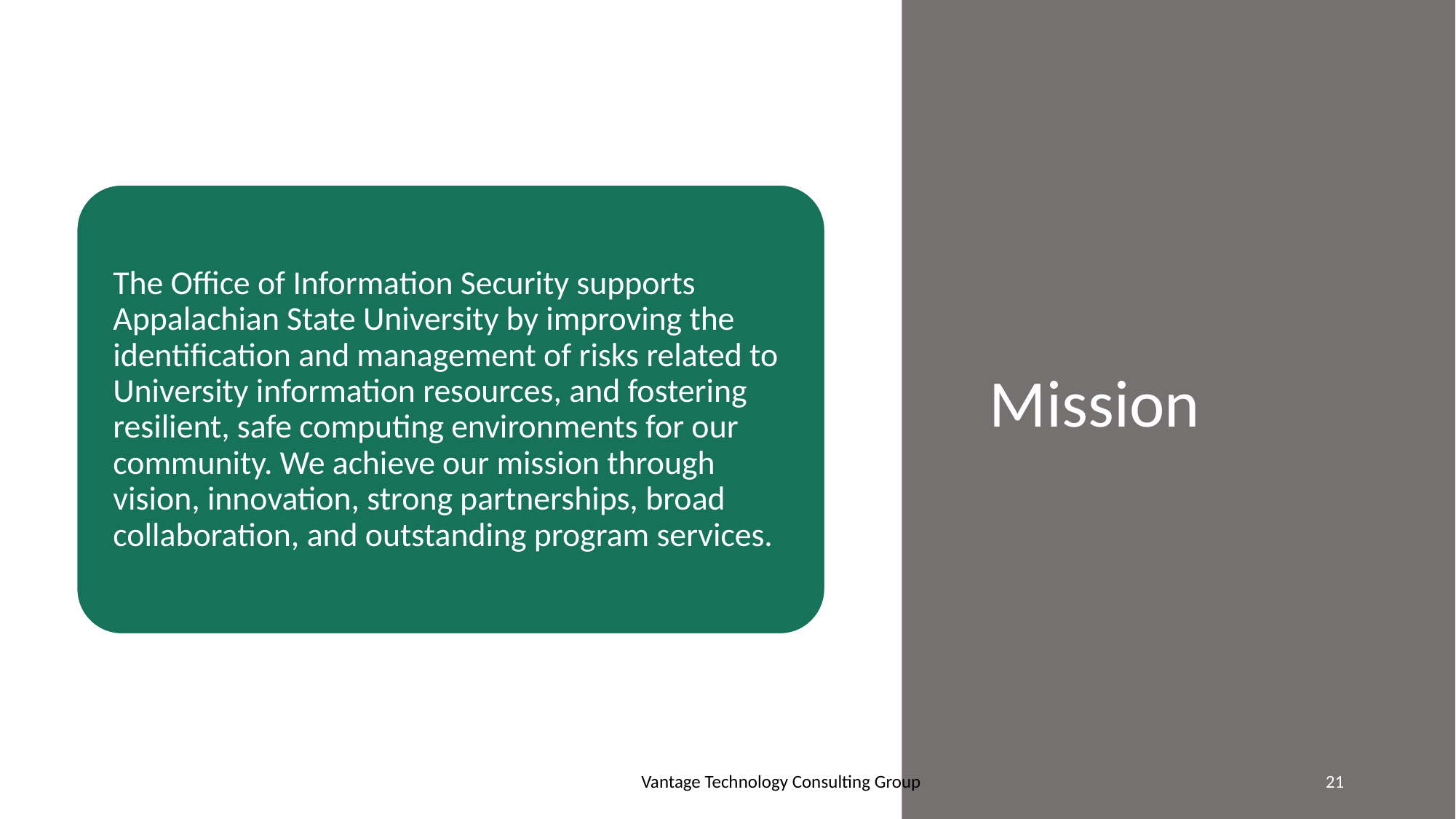

The Office of Information Security supports Appalachian State University by improving the identification and management of risks related to University information resources, and fostering resilient, safe computing environments for our community. We achieve our mission through vision, innovation, strong partnerships, broad collaboration, and outstanding program services.
# Mission
Vantage Technology Consulting Group
21